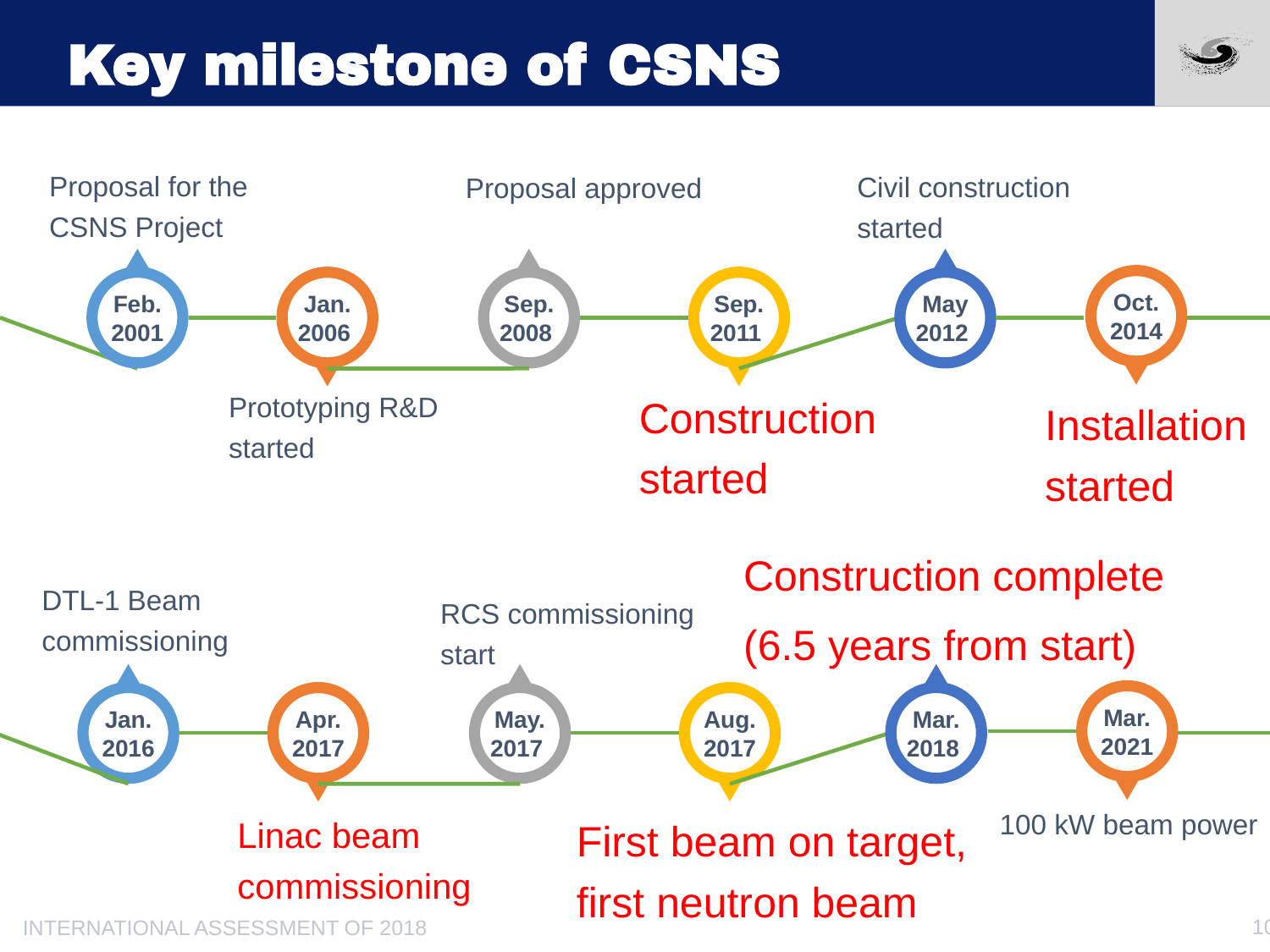

# Key milestone of CSNS
Proposal for the CSNS Project
Civil construction started
Proposal approved

Feb. 2001

Sep. 2008

May 2012

Oct. 2014

Jan. 2006

Sep. 2011
Construction started
Prototyping R&D  started
Installation started
Construction complete
(6.5 years from start)
DTL-1 Beam commissioning
RCS commissioning start

Jan. 2016

May. 2017

Mar. 2018

Mar. 2021

Apr. 2017

Aug. 2017
100 kW beam power
Linac beam commissioning
First beam on target, first neutron beam